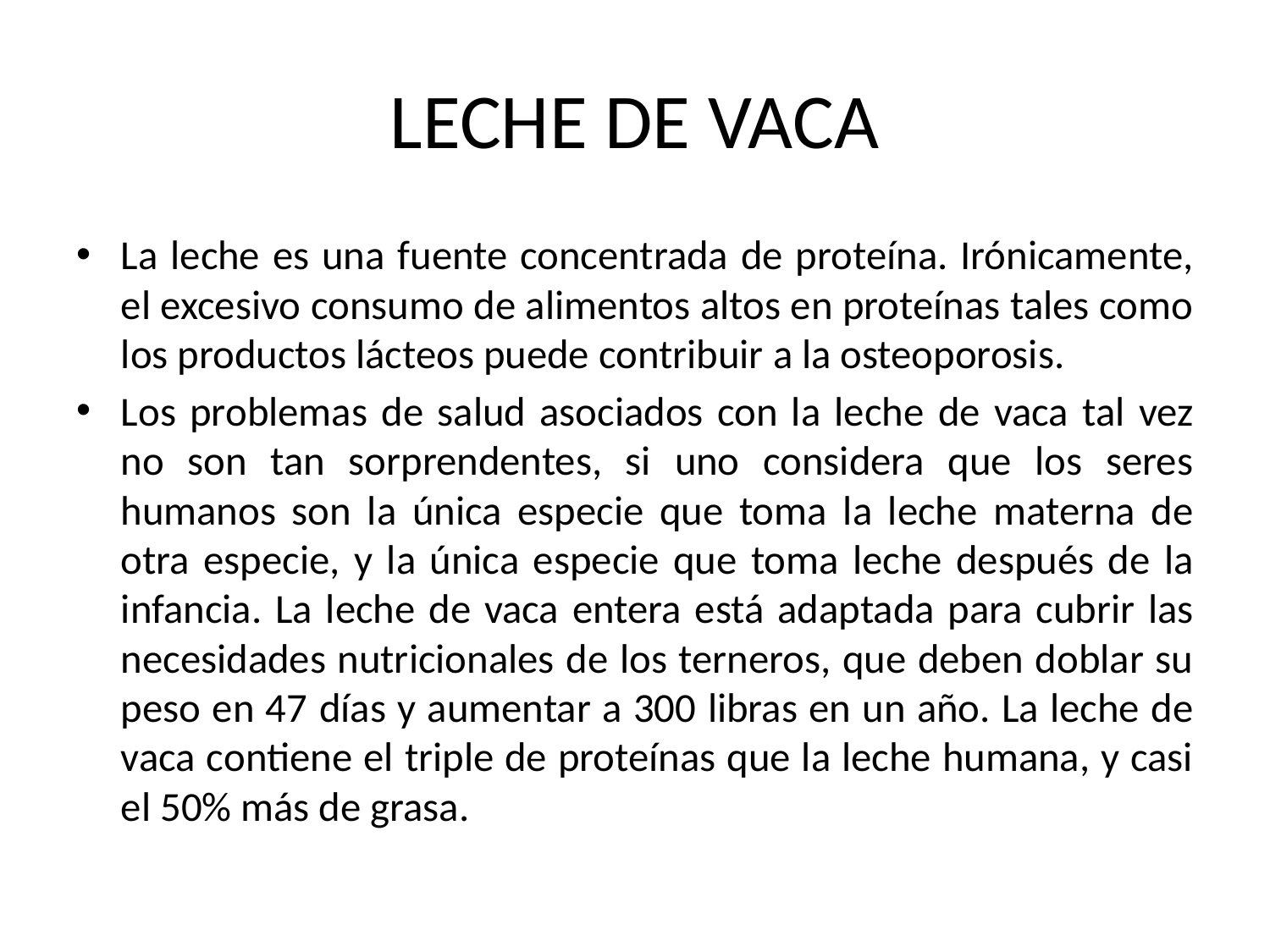

# LECHE DE VACA
La leche es una fuente concentrada de proteína. Irónicamente, el excesivo consumo de alimentos altos en proteínas tales como los productos lácteos puede contribuir a la osteoporosis.
Los problemas de salud asociados con la leche de vaca tal vez no son tan sorprendentes, si uno considera que los seres humanos son la única especie que toma la leche materna de otra especie, y la única especie que toma leche después de la infancia. La leche de vaca entera está adaptada para cubrir las necesidades nutricionales de los terneros, que deben doblar su peso en 47 días y aumentar a 300 libras en un año. La leche de vaca contiene el triple de proteínas que la leche humana, y casi el 50% más de grasa.